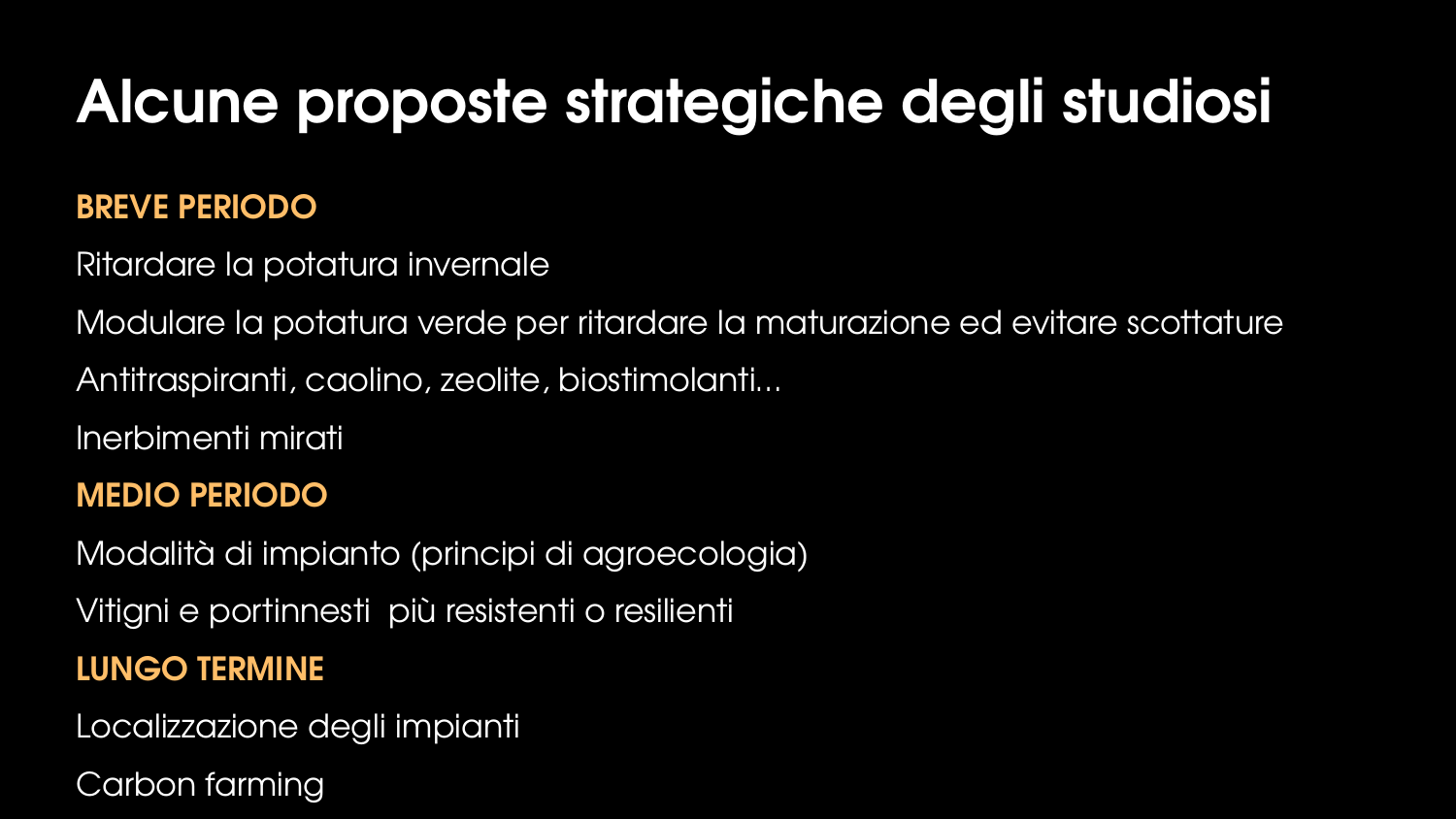

# Alcune proposte strategiche degli studiosi
BREVE PERIODO
Ritardare la potatura invernale
Modulare la potatura verde per ritardare la maturazione ed evitare scottature
Antitraspiranti, caolino, zeolite, biostimolanti…
Inerbimenti mirati
MEDIO PERIODO
Modalità di impianto (principi di agroecologia)
Vitigni e portinnesti  più resistenti o resilienti
LUNGO TERMINE
Localizzazione degli impianti
Carbon farming